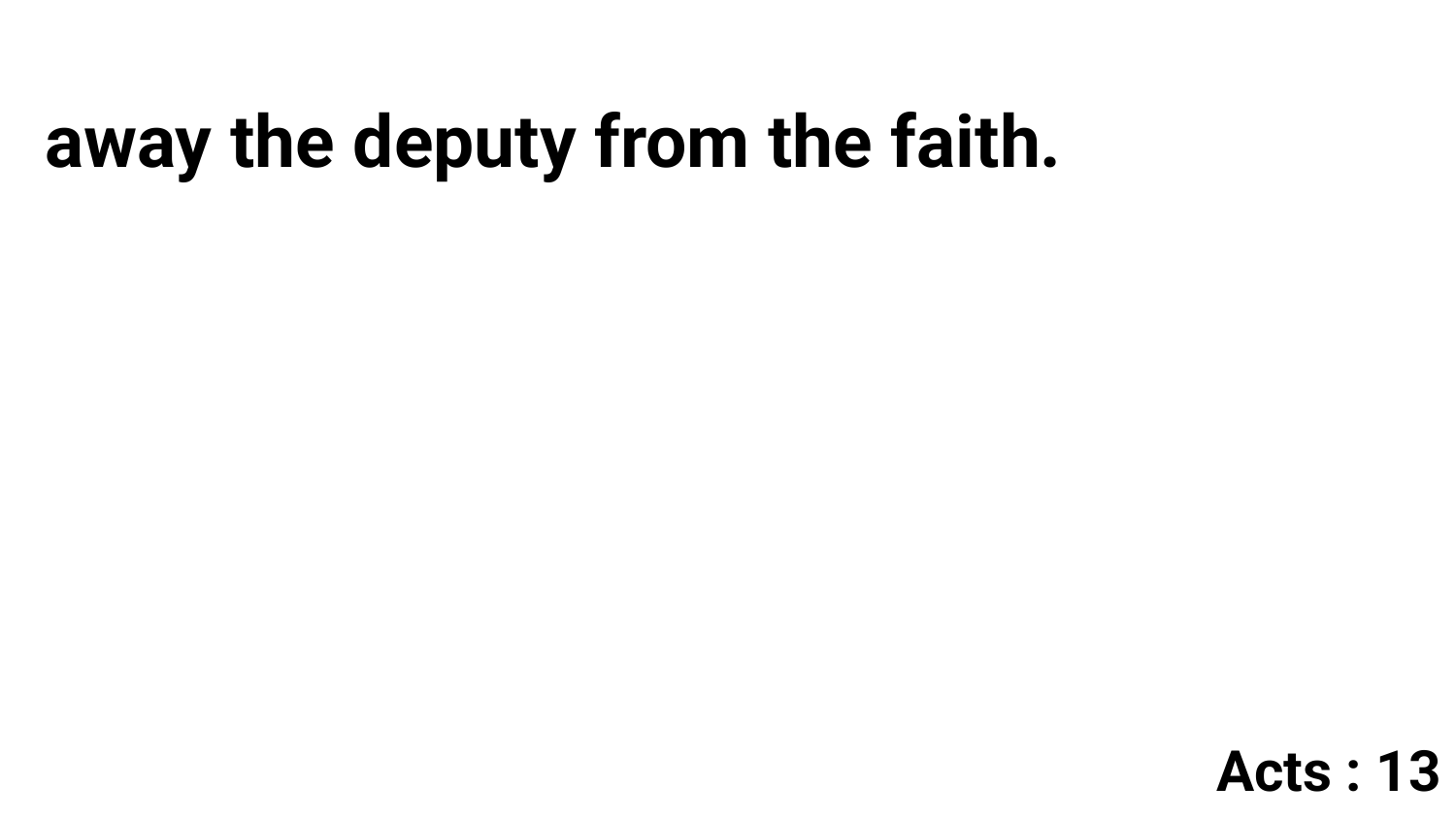

away the deputy from the faith.
Acts : 13